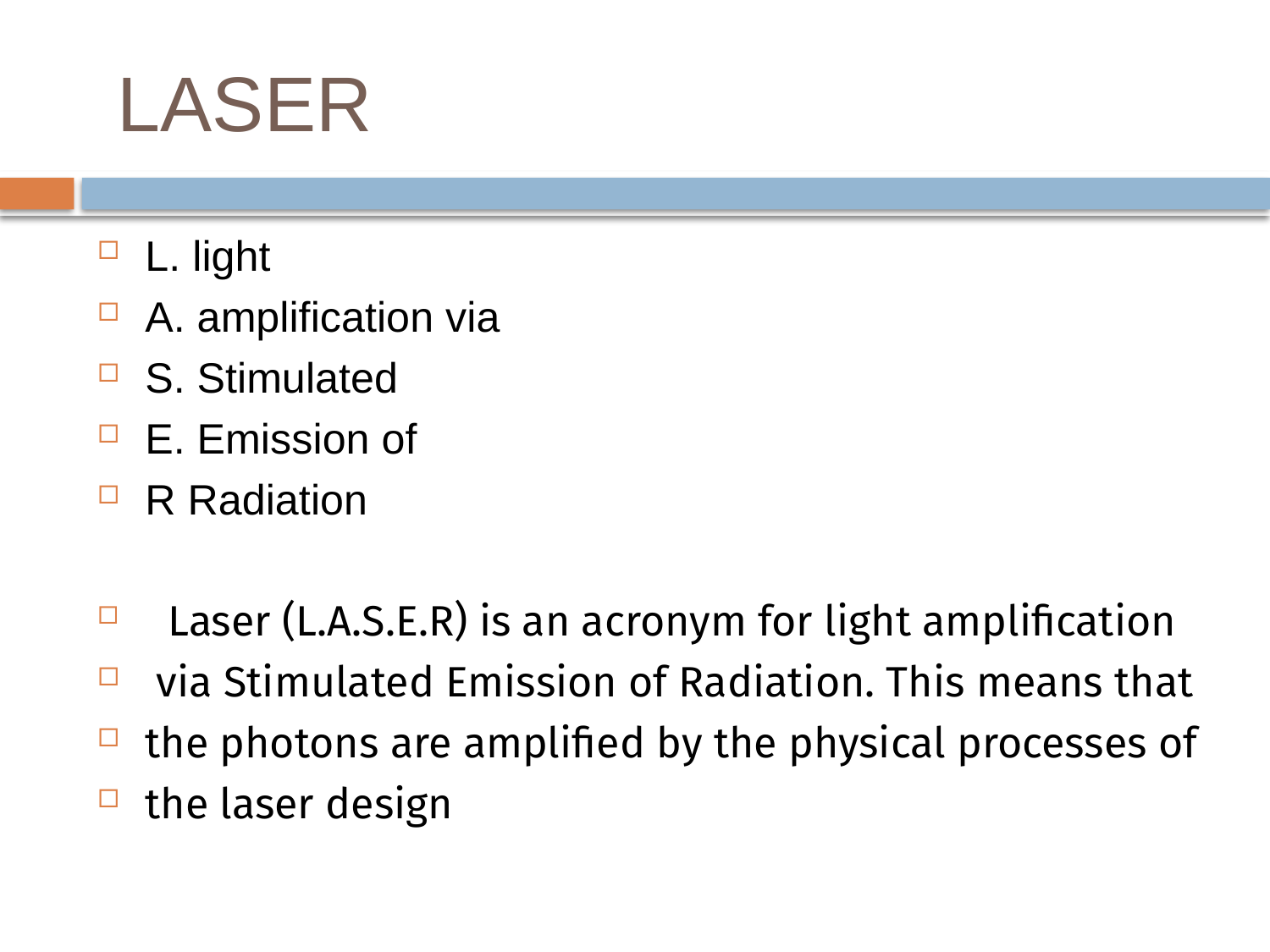

# LASER
L. light
A. amplification via
S. Stimulated
E. Emission of
R Radiation

  Laser (L.A.S.E.R) is an acronym for light amplification
 via Stimulated Emission of Radiation. This means that
the photons are amplified by the physical processes of
the laser design